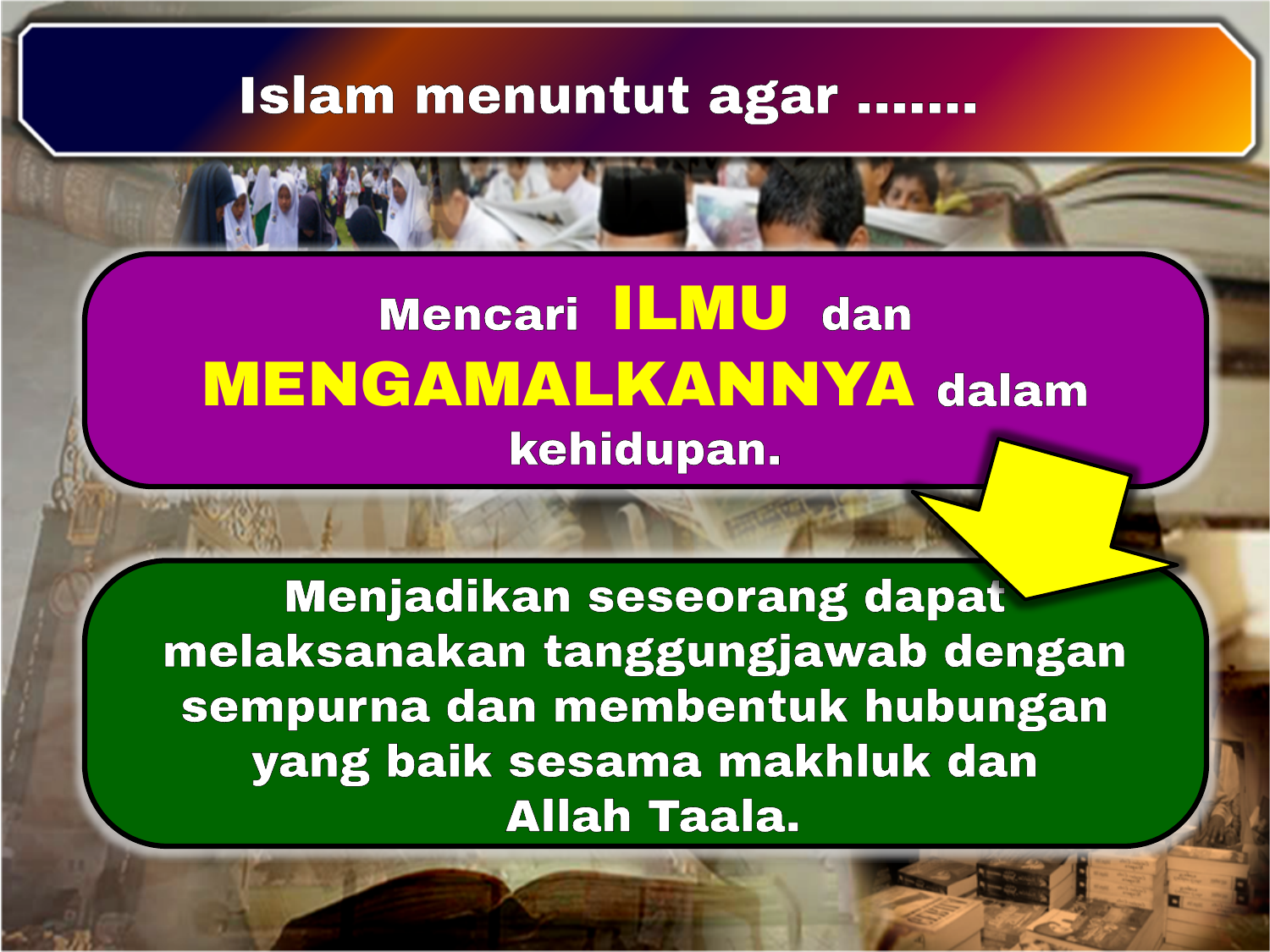

Islam menuntut agar …….
Mencari  ILMU  dan MENGAMALKANNYA dalam kehidupan.

Menjadikan seseorang dapat melaksanakan tanggungjawab dengan sempurna dan membentuk hubungan yang baik sesama makhluk dan
 Allah Taala.